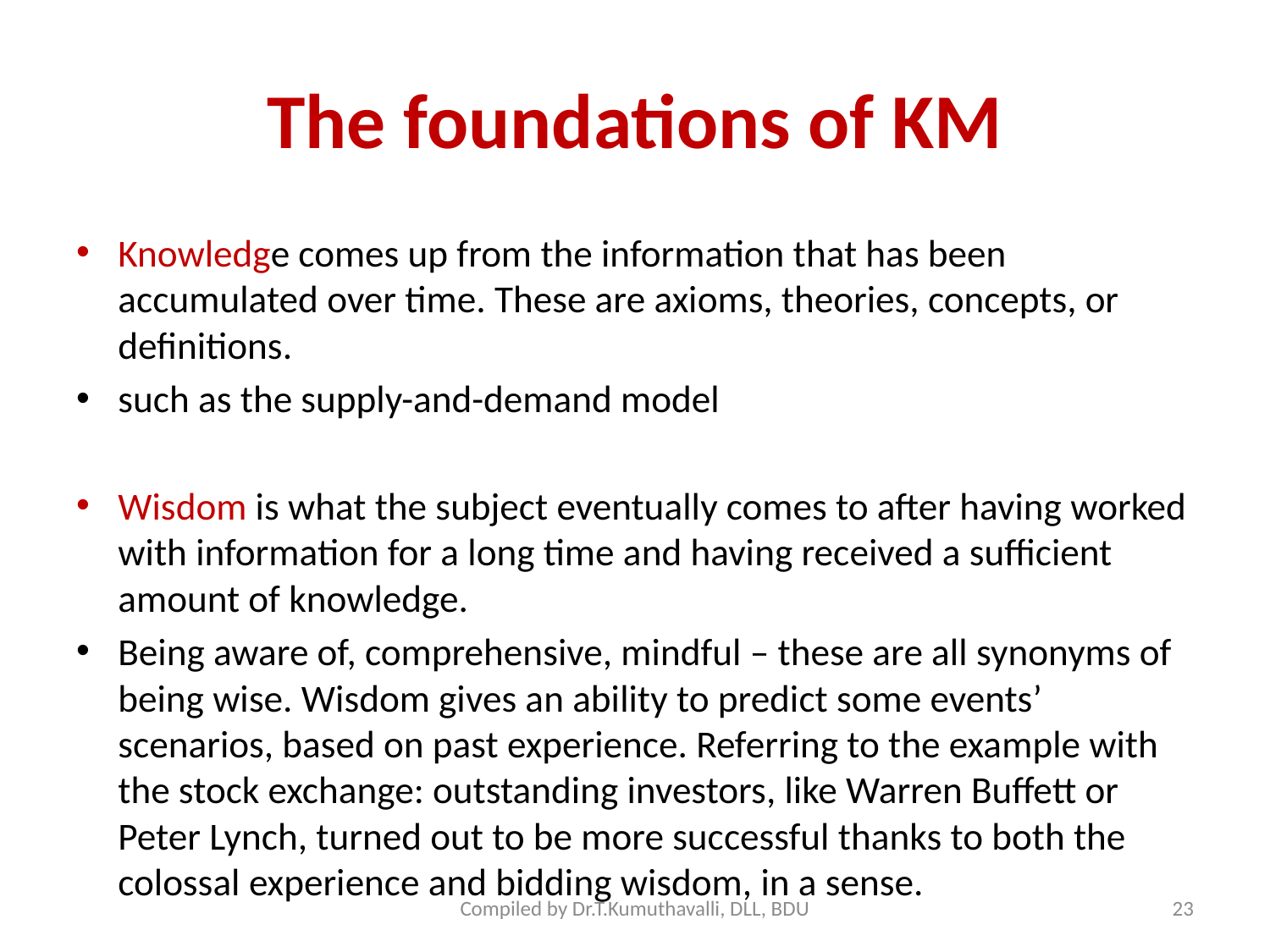

# The foundations of KM
Knowledge comes up from the information that has been accumulated over time. These are axioms, theories, concepts, or definitions.
such as the supply-and-demand model

Wisdom is what the subject eventually comes to after having worked with information for a long time and having received a sufficient amount of knowledge.
Being aware of, comprehensive, mindful – these are all synonyms of being wise. Wisdom gives an ability to predict some events’ scenarios, based on past experience. Referring to the example with the stock exchange: outstanding investors, like Warren Buffett or Peter Lynch, turned out to be more successful thanks to both the colossal experience and bidding wisdom, in a sense.

Compiled by Dr.T.Kumuthavalli, DLL, BDU
23